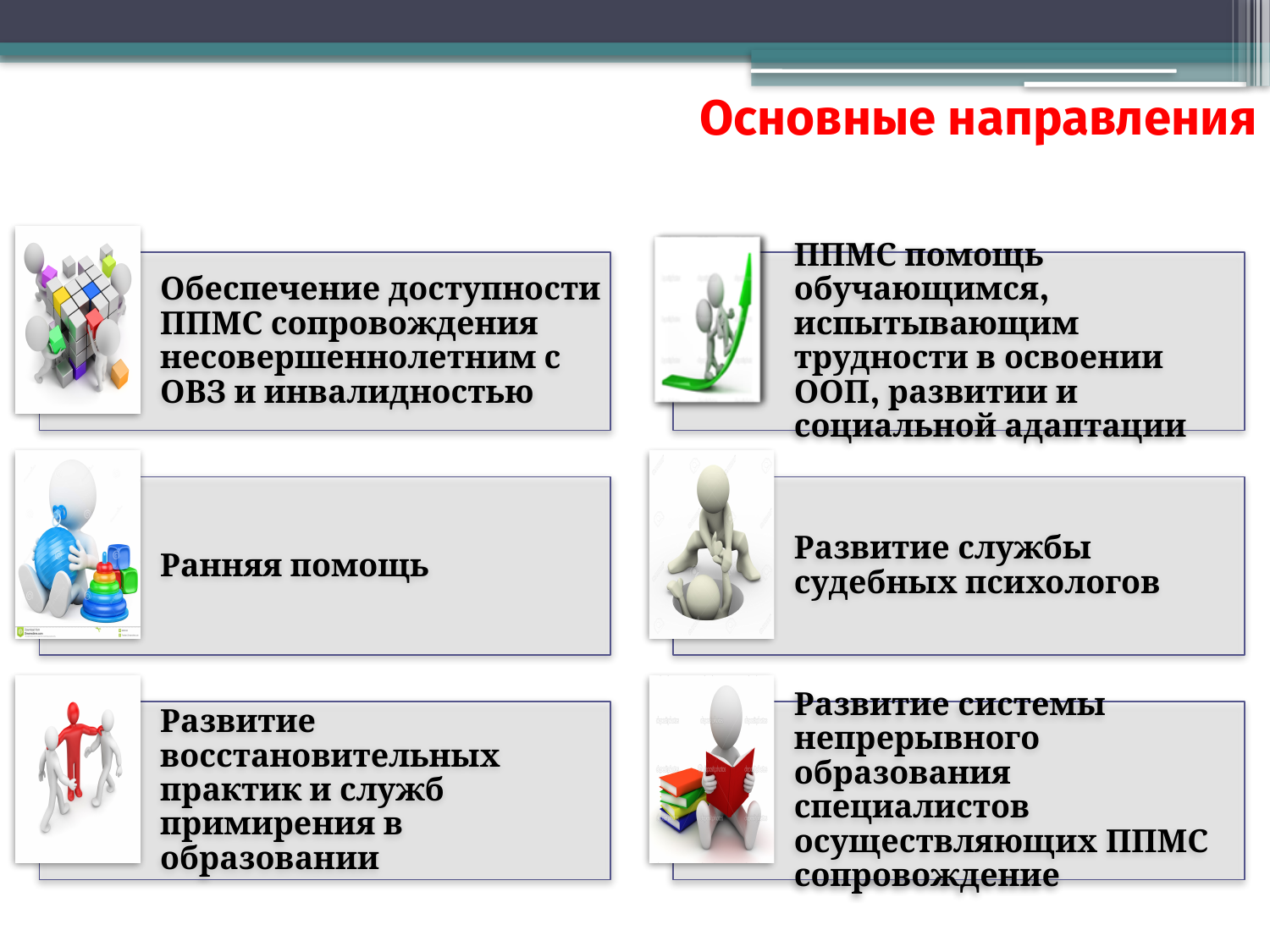

Основные направления
Обеспечение доступности ППМС сопровождения несовершеннолетним с ОВЗ и инвалидностью
ППМС помощь обучающимся, испытывающим трудности в освоении ООП, развитии и социальной адаптации
Ранняя помощь
Развитие службы судебных психологов
Развитие восстановительных практик и служб примирения в образовании
Развитие системы непрерывного образования специалистов осуществляющих ППМС сопровождение